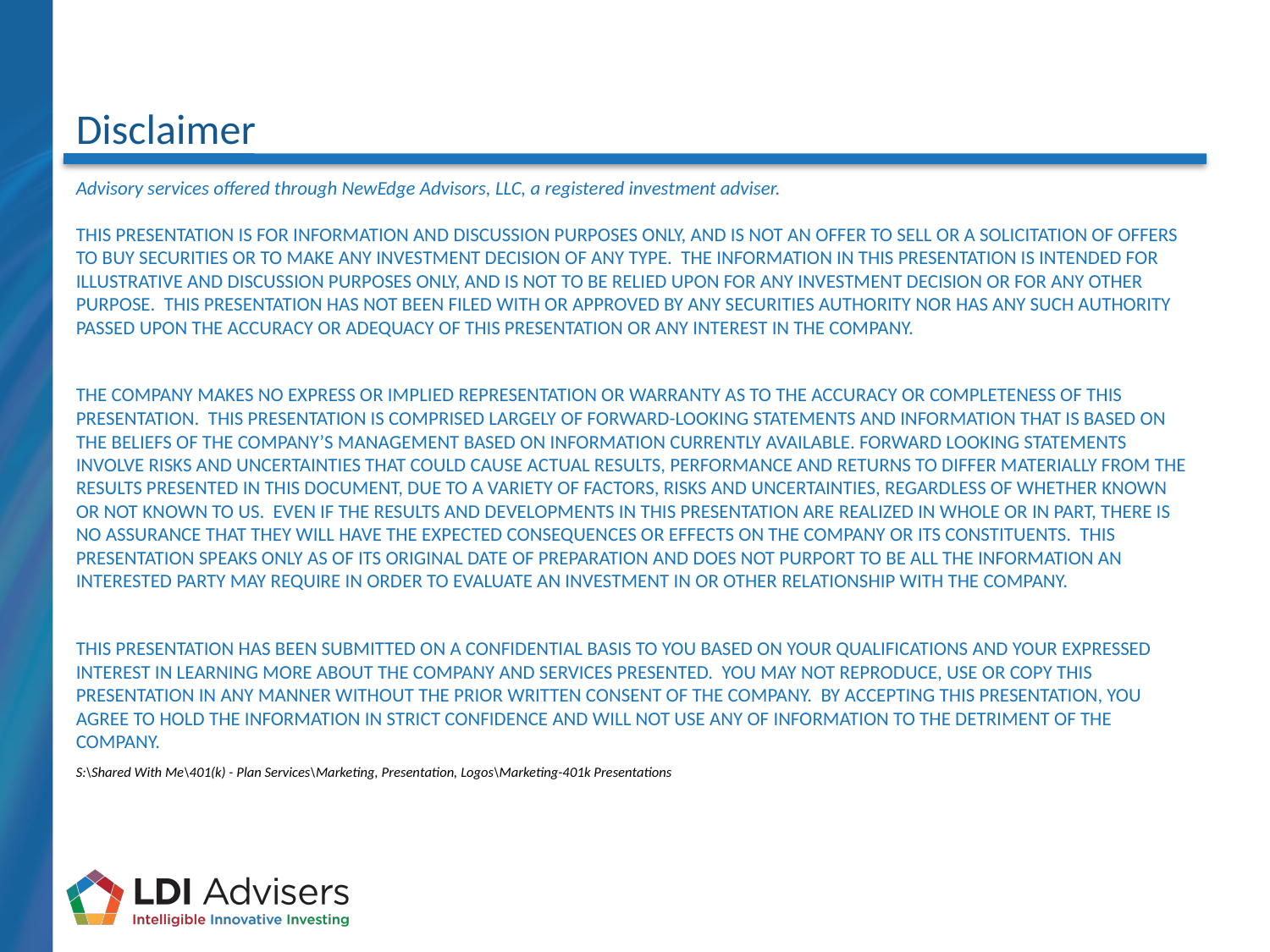

# Disclaimer
Advisory services offered through NewEdge Advisors, LLC, a registered investment adviser.
THIS PRESENTATION IS FOR INFORMATION AND DISCUSSION PURPOSES ONLY, AND IS NOT AN OFFER TO SELL OR A SOLICITATION OF OFFERS TO BUY SECURITIES OR TO MAKE ANY INVESTMENT DECISION OF ANY TYPE.  THE INFORMATION IN THIS PRESENTATION IS INTENDED FOR ILLUSTRATIVE AND DISCUSSION PURPOSES ONLY, AND IS NOT TO BE RELIED UPON FOR ANY INVESTMENT DECISION OR FOR ANY OTHER PURPOSE.  THIS PRESENTATION HAS NOT BEEN FILED WITH OR APPROVED BY ANY SECURITIES AUTHORITY NOR HAS ANY SUCH AUTHORITY PASSED UPON THE ACCURACY OR ADEQUACY OF THIS PRESENTATION OR ANY INTEREST IN THE COMPANY.

THE COMPANY MAKES NO EXPRESS OR IMPLIED REPRESENTATION OR WARRANTY AS TO THE ACCURACY OR COMPLETENESS OF THIS PRESENTATION.  THIS PRESENTATION IS COMPRISED LARGELY OF FORWARD-LOOKING STATEMENTS AND INFORMATION THAT IS BASED ON THE BELIEFS OF THE COMPANY’S MANAGEMENT BASED ON INFORMATION CURRENTLY AVAILABLE. FORWARD LOOKING STATEMENTS INVOLVE RISKS AND UNCERTAINTIES THAT COULD CAUSE ACTUAL RESULTS, PERFORMANCE AND RETURNS TO DIFFER MATERIALLY FROM THE RESULTS PRESENTED IN THIS DOCUMENT, DUE TO A VARIETY OF FACTORS, RISKS AND UNCERTAINTIES, REGARDLESS OF WHETHER KNOWN OR NOT KNOWN TO US.  EVEN IF THE RESULTS AND DEVELOPMENTS IN THIS PRESENTATION ARE REALIZED IN WHOLE OR IN PART, THERE IS NO ASSURANCE THAT THEY WILL HAVE THE EXPECTED CONSEQUENCES OR EFFECTS ON THE COMPANY OR ITS CONSTITUENTS.  THIS PRESENTATION SPEAKS ONLY AS OF ITS ORIGINAL DATE OF PREPARATION AND DOES NOT PURPORT TO BE ALL THE INFORMATION AN INTERESTED PARTY MAY REQUIRE IN ORDER TO EVALUATE AN INVESTMENT IN OR OTHER RELATIONSHIP WITH THE COMPANY.

THIS PRESENTATION HAS BEEN SUBMITTED ON A CONFIDENTIAL BASIS TO YOU BASED ON YOUR QUALIFICATIONS AND YOUR EXPRESSED INTEREST IN LEARNING MORE ABOUT THE COMPANY AND SERVICES PRESENTED.  YOU MAY NOT REPRODUCE, USE OR COPY THIS PRESENTATION IN ANY MANNER WITHOUT THE PRIOR WRITTEN CONSENT OF THE COMPANY.  BY ACCEPTING THIS PRESENTATION, YOU AGREE TO HOLD THE INFORMATION IN STRICT CONFIDENCE AND WILL NOT USE ANY OF INFORMATION TO THE DETRIMENT OF THE COMPANY.
S:\Shared With Me\401(k) - Plan Services\Marketing, Presentation, Logos\Marketing-401k Presentations